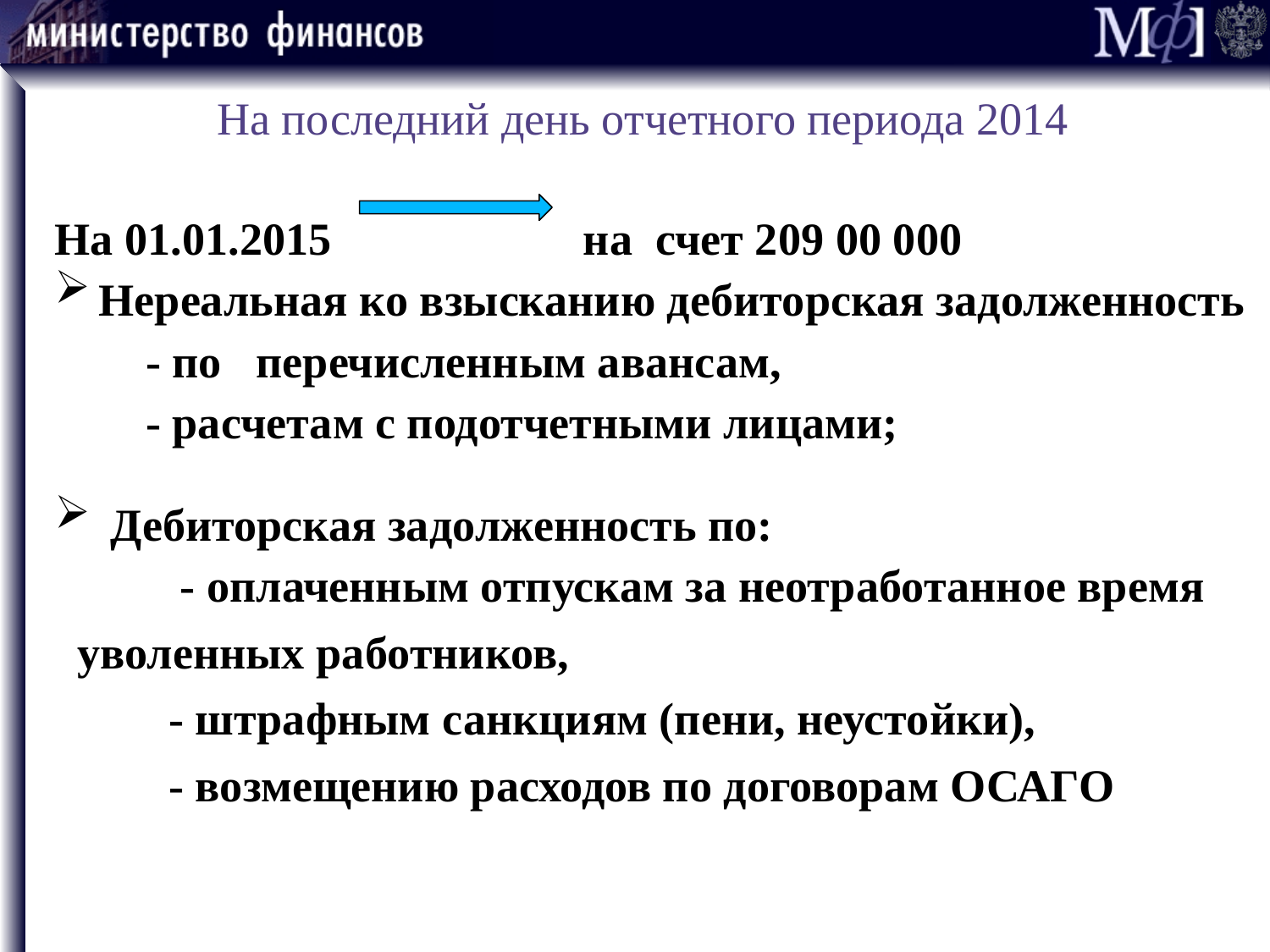

# На последний день отчетного периода 2014

На 01.01.2015                      на  счет 209 00 000

Нереальная ко взысканию дебиторская задолженность

        - по   перечисленным авансам,
        - расчетам с подотчетными лицами;

 Дебиторская задолженность по:
           - оплаченным отпускам за неотработанное время
  уволенных работников,
          - штрафным санкциям (пени, неустойки),
          - возмещению расходов по договорам ОСАГО